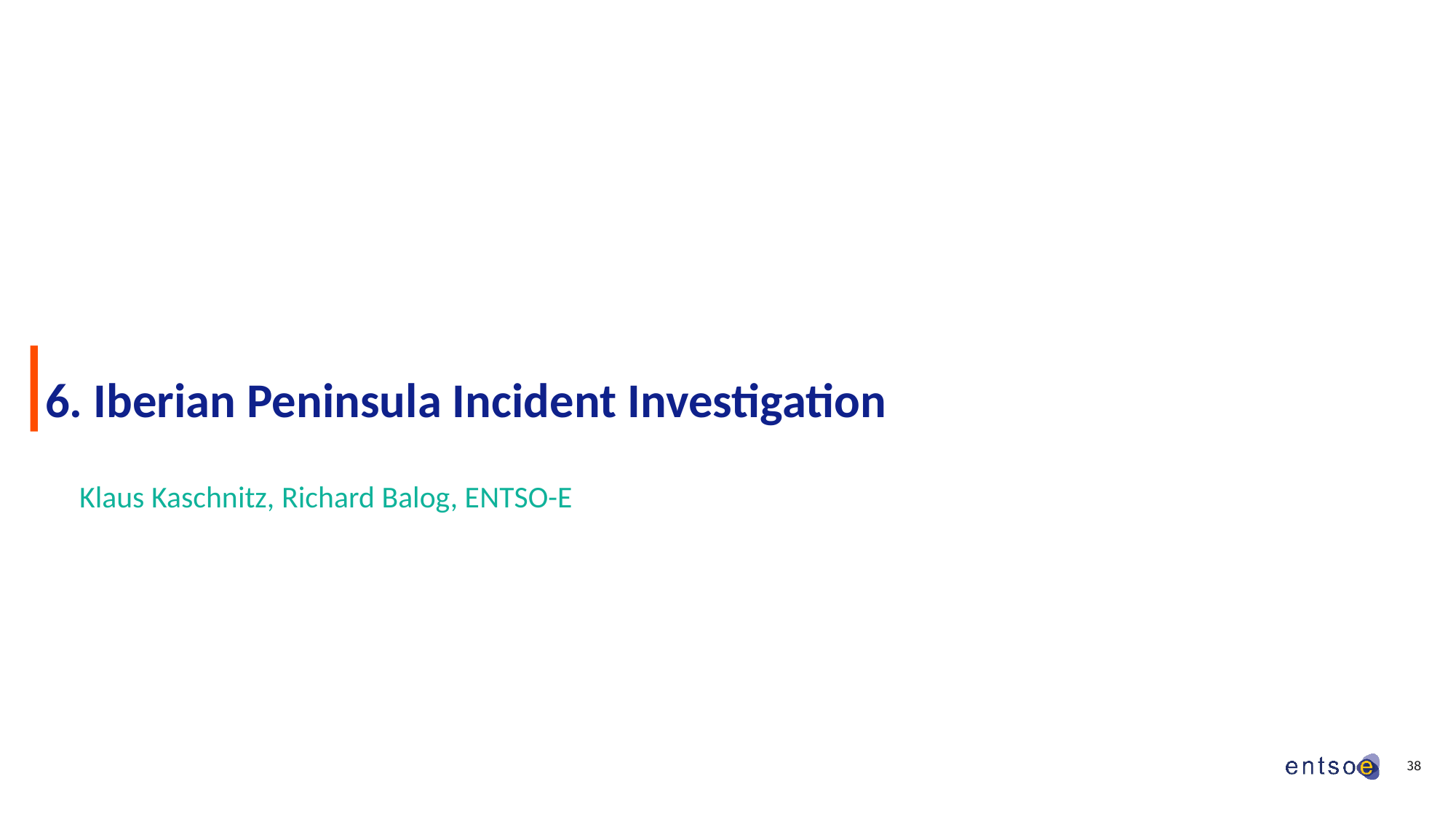

# 6. Iberian Peninsula Incident Investigation

Klaus Kaschnitz, Richard Balog, ENTSO-E